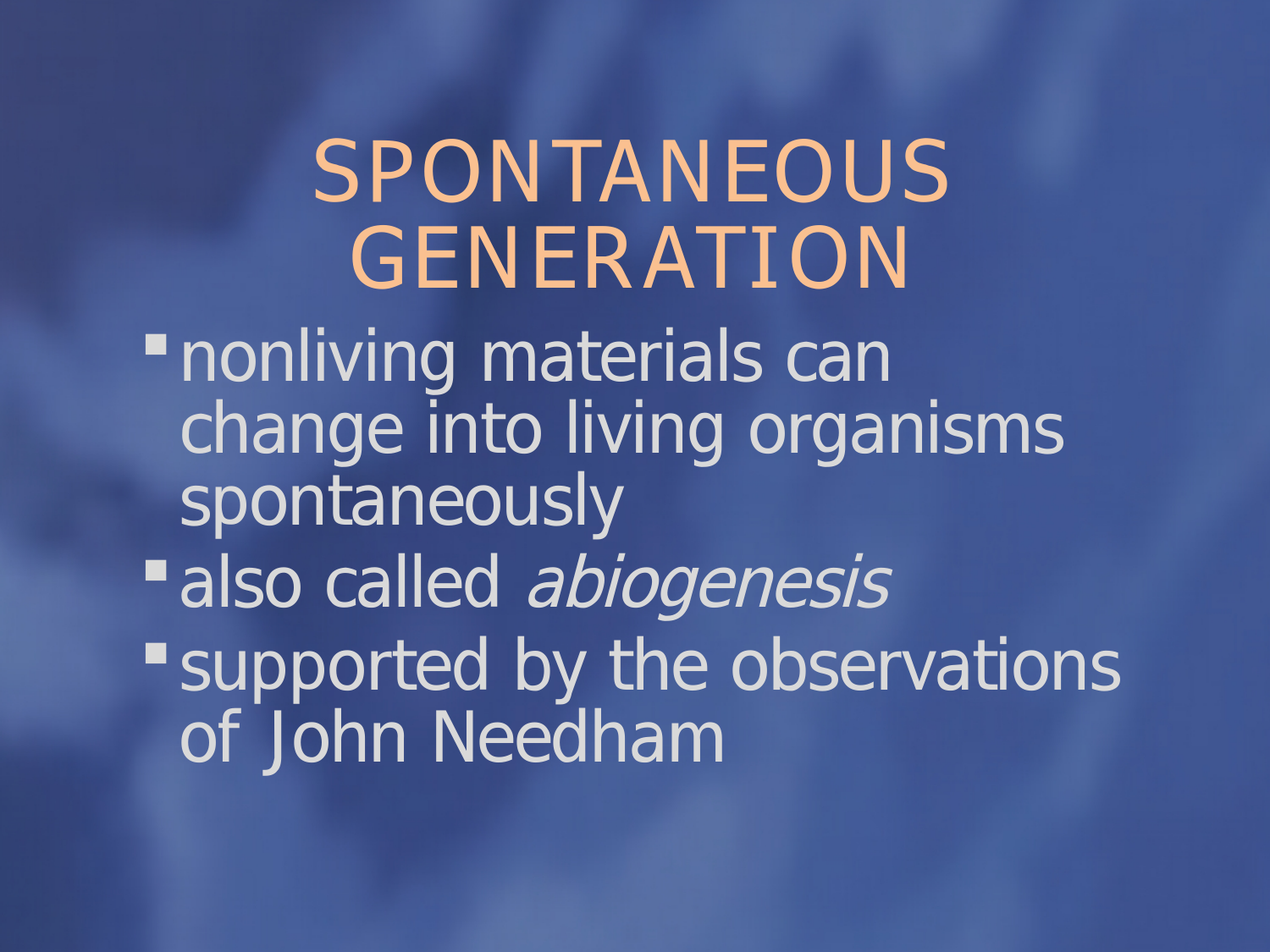

# Spontaneous Generation
nonliving materials can change into living organisms spontaneously
also called abiogenesis
supported by the observations of John Needham